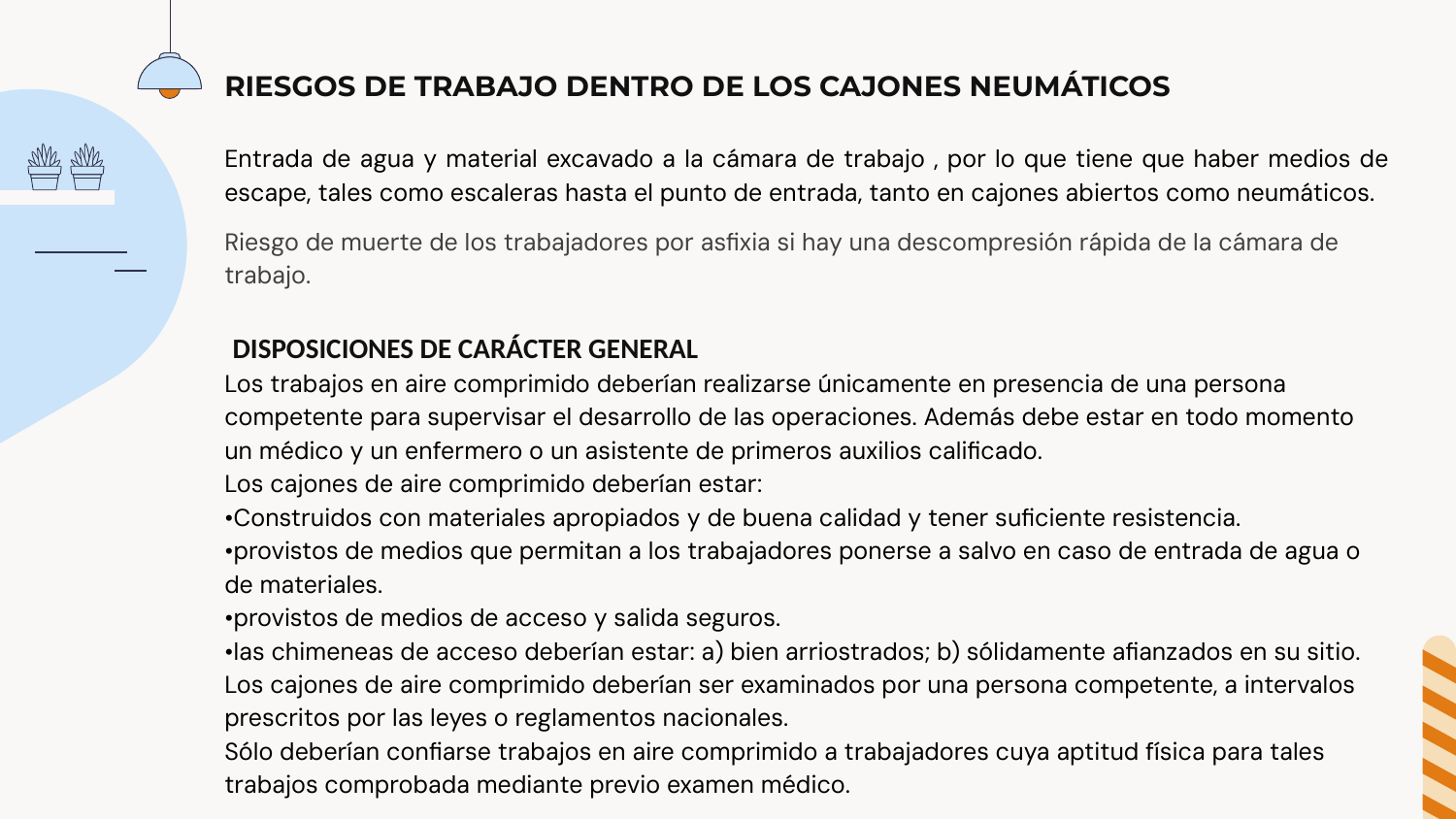

RIESGOS DE TRABAJO DENTRO DE LOS CAJONES NEUMÁTICOS
Entrada de agua y material excavado a la cámara de trabajo , por lo que tiene que haber medios de escape, tales como escaleras hasta el punto de entrada, tanto en cajones abiertos como neumáticos.
Riesgo de muerte de los trabajadores por asfixia si hay una descompresión rápida de la cámara de trabajo.
 DISPOSICIONES DE CARÁCTER GENERAL
Los trabajos en aire comprimido deberían realizarse únicamente en presencia de una persona competente para supervisar el desarrollo de las operaciones. Además debe estar en todo momento un médico y un enfermero o un asistente de primeros auxilios calificado.
Los cajones de aire comprimido deberían estar:
•Construidos con materiales apropiados y de buena calidad y tener suficiente resistencia.
•provistos de medios que permitan a los trabajadores ponerse a salvo en caso de entrada de agua o de materiales.
•provistos de medios de acceso y salida seguros.
•las chimeneas de acceso deberían estar: a) bien arriostrados; b) sólidamente afianzados en su sitio.
Los cajones de aire comprimido deberían ser examinados por una persona competente, a intervalos prescritos por las leyes o reglamentos nacionales.
Sólo deberían confiarse trabajos en aire comprimido a trabajadores cuya aptitud física para tales trabajos comprobada mediante previo examen médico.